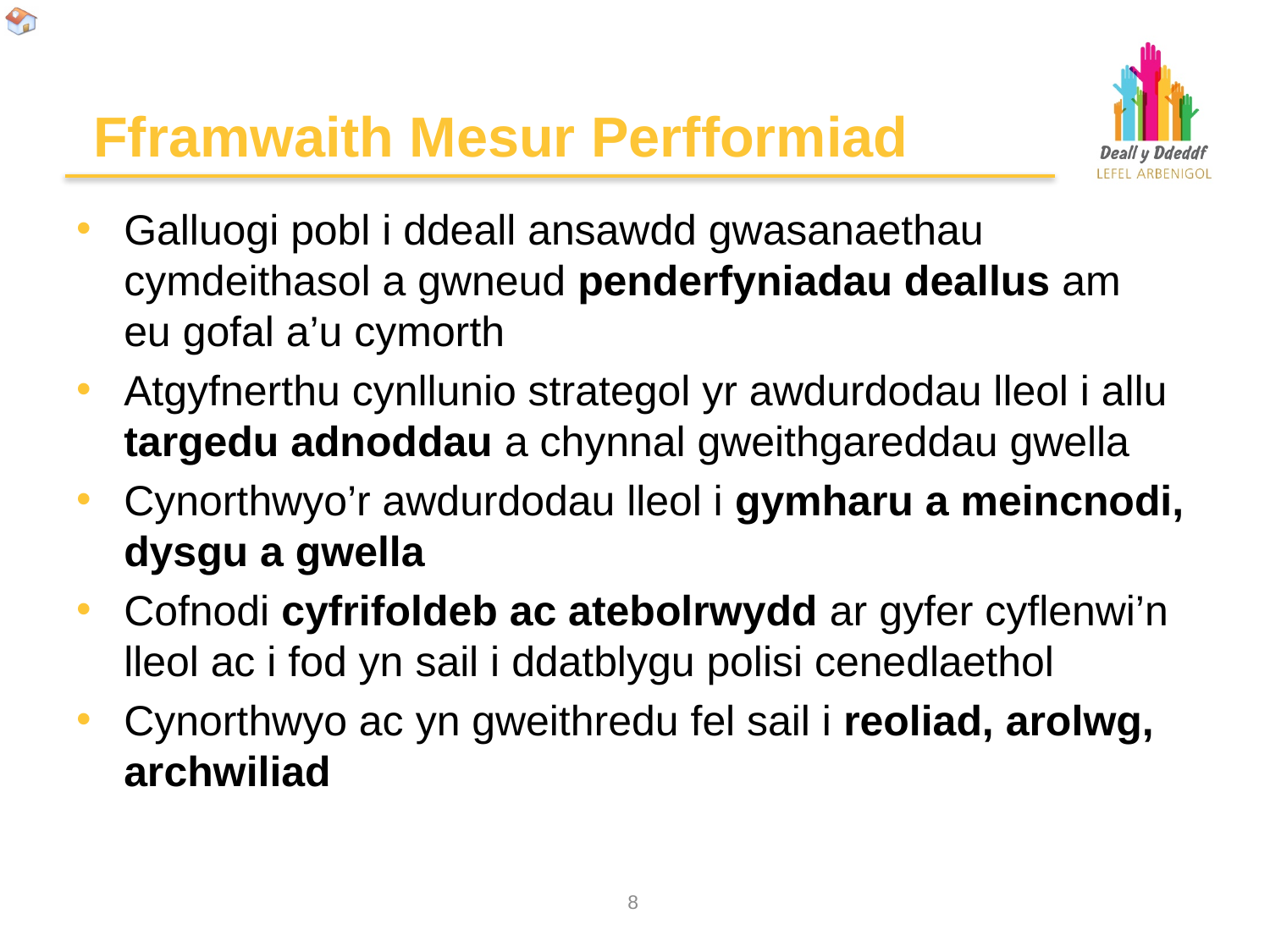

# Fframwaith Mesur Perfformiad
Galluogi pobl i ddeall ansawdd gwasanaethau cymdeithasol a gwneud penderfyniadau deallus am
eu gofal a’u cymorth
Atgyfnerthu cynllunio strategol yr awdurdodau lleol i allu targedu adnoddau a chynnal gweithgareddau gwella
Cynorthwyo’r awdurdodau lleol i gymharu a meincnodi, dysgu a gwella
Cofnodi cyfrifoldeb ac atebolrwydd ar gyfer cyflenwi’n lleol ac i fod yn sail i ddatblygu polisi cenedlaethol
Cynorthwyo ac yn gweithredu fel sail i reoliad, arolwg, archwiliad
8